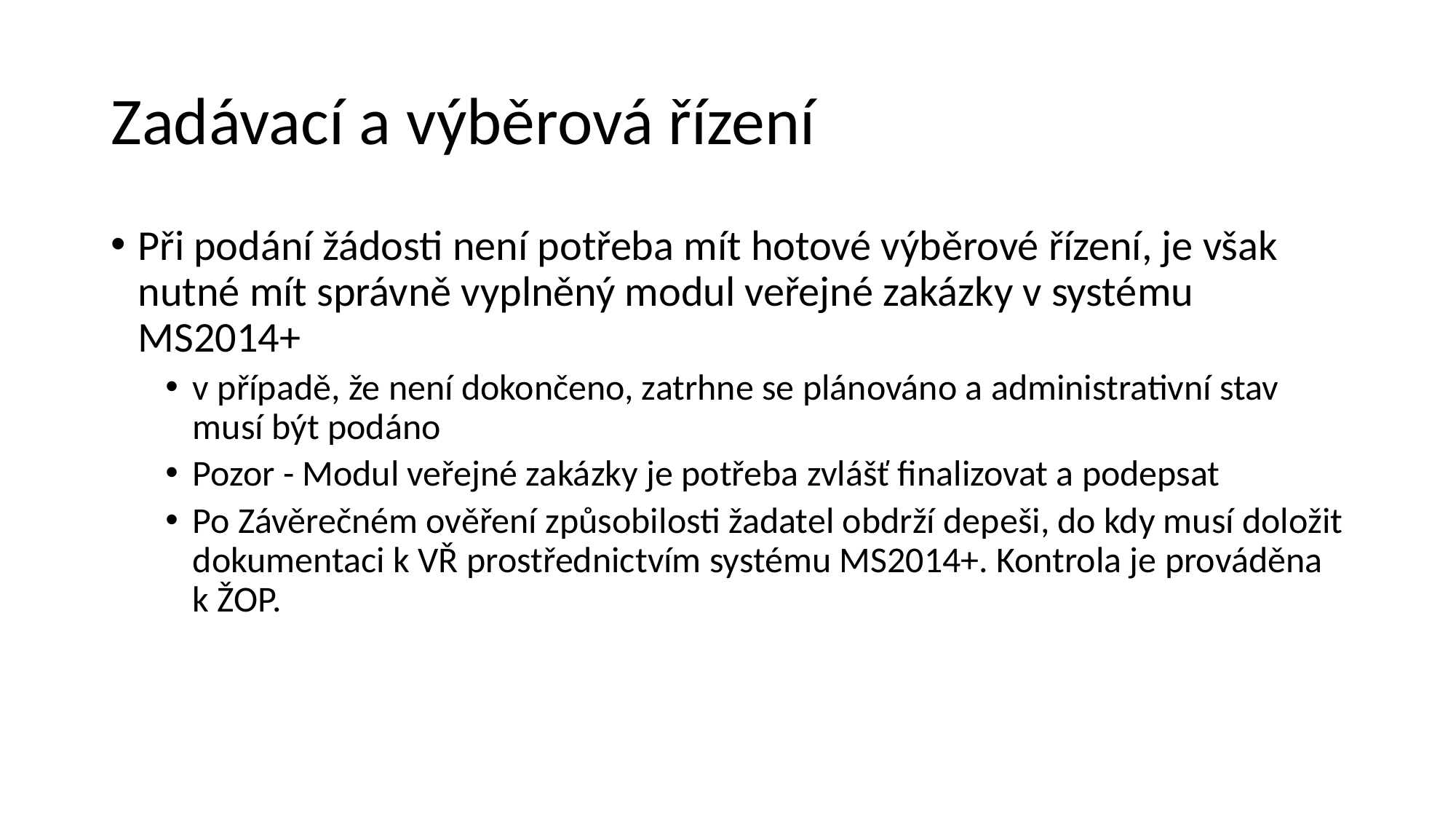

# Zadávací a výběrová řízení
Při podání žádosti není potřeba mít hotové výběrové řízení, je však nutné mít správně vyplněný modul veřejné zakázky v systému MS2014+
v případě, že není dokončeno, zatrhne se plánováno a administrativní stav musí být podáno
Pozor - Modul veřejné zakázky je potřeba zvlášť finalizovat a podepsat
Po Závěrečném ověření způsobilosti žadatel obdrží depeši, do kdy musí doložit dokumentaci k VŘ prostřednictvím systému MS2014+. Kontrola je prováděna k ŽOP.